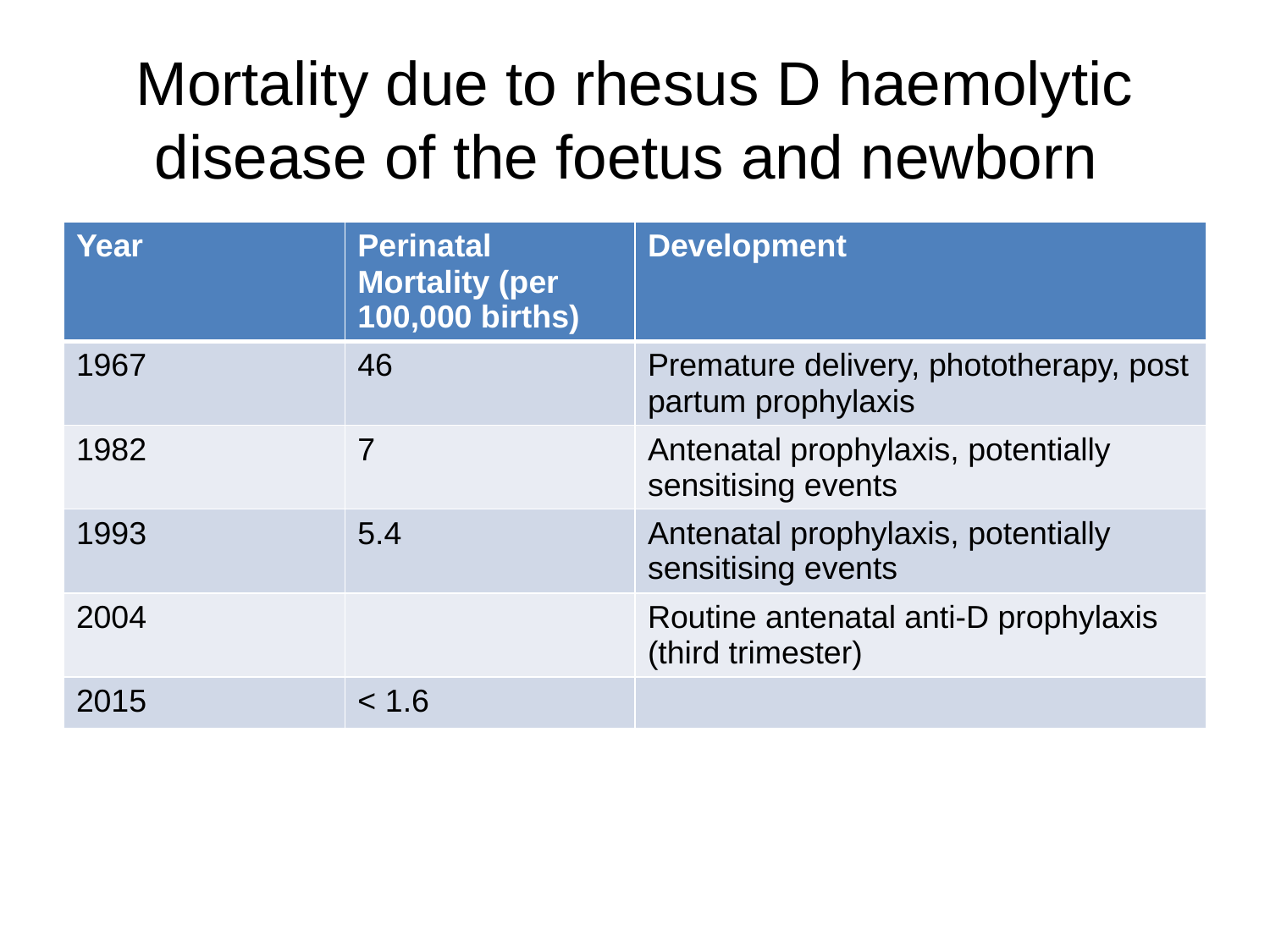

# Mortality due to rhesus D haemolytic disease of the foetus and newborn
| Year | Perinatal Mortality (per 100,000 births) | Development |
| --- | --- | --- |
| 1967 | 46 | Premature delivery, phototherapy, post partum prophylaxis |
| 1982 | 7 | Antenatal prophylaxis, potentially sensitising events |
| 1993 | 5.4 | Antenatal prophylaxis, potentially sensitising events |
| 2004 |  | Routine antenatal anti-D prophylaxis (third trimester) |
| 2015 | < 1.6 |  |